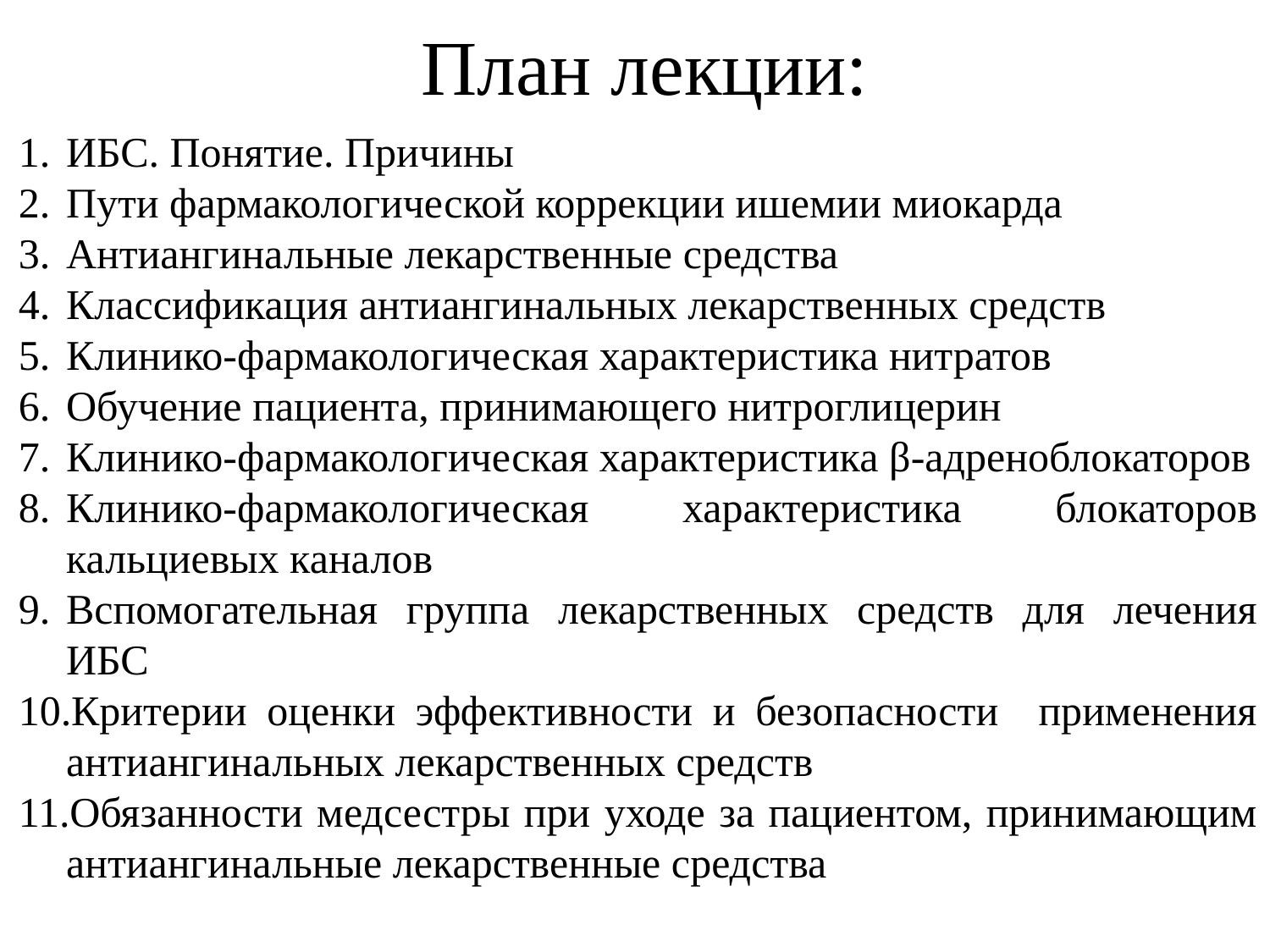

# План лекции:
ИБС. Понятие. Причины
Пути фармакологической коррекции ишемии миокарда
Антиангинальные лекарственные средства
Классификация антиангинальных лекарственных средств
Клинико-фармакологическая характеристика нитратов
Обучение пациента, принимающего нитроглицерин
Клинико-фармакологическая характеристика β-адреноблокаторов
Клинико-фармакологическая характеристика блокаторов кальциевых каналов
Вспомогательная группа лекарственных средств для лечения ИБС
Критерии оценки эффективности и безопасности  применения антиангинальных лекарственных средств
Обязанности медсестры при уходе за пациентом, принимающим антиангинальные лекарственные средства